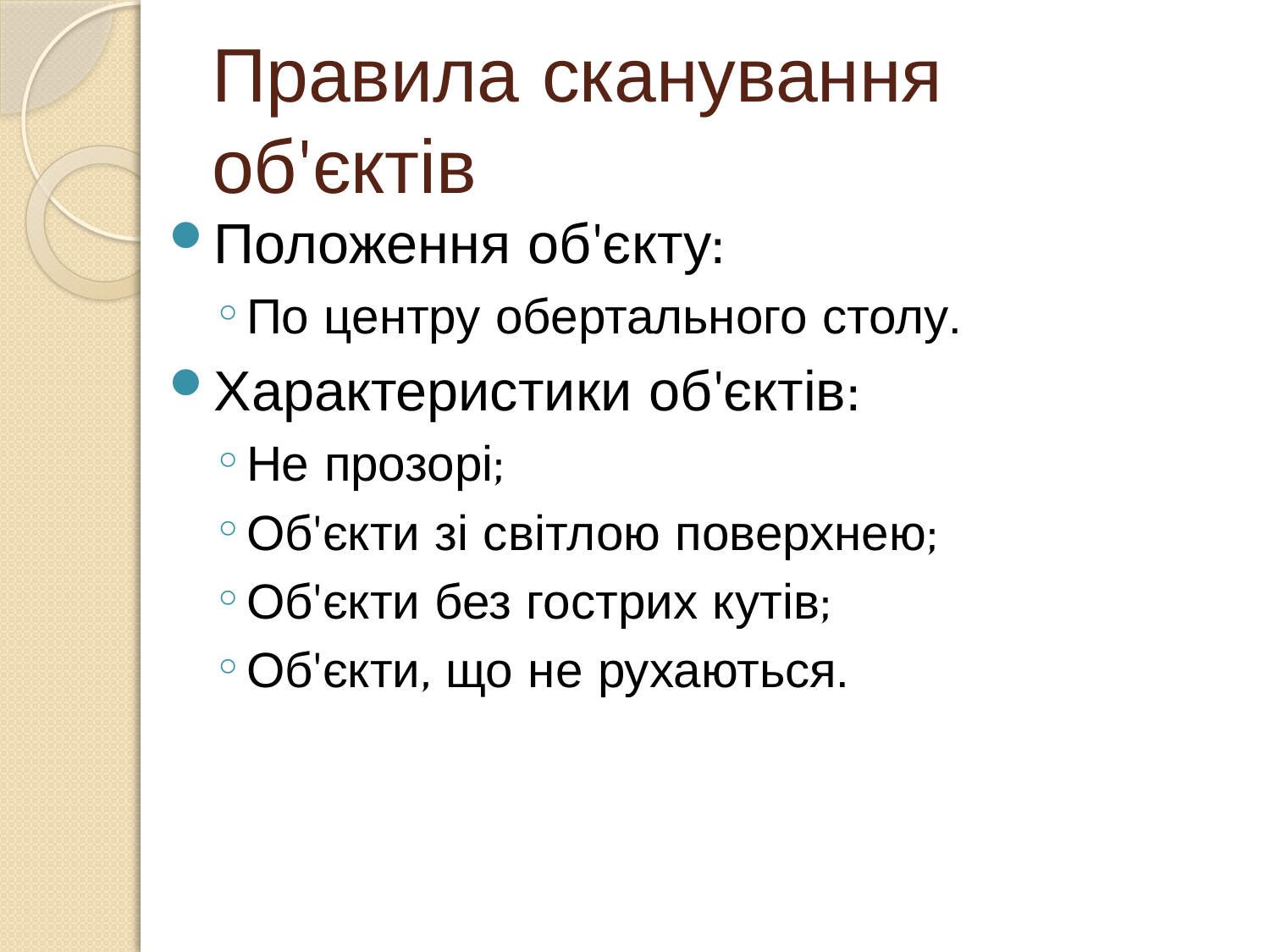

# Правила сканування об'єктів
Положення об'єкту:
По центру обертального столу.
Характеристики об'єктів:
Не прозорі;
Об'єкти зі світлою поверхнею;
Об'єкти без гострих кутів;
Об'єкти, що не рухаються.